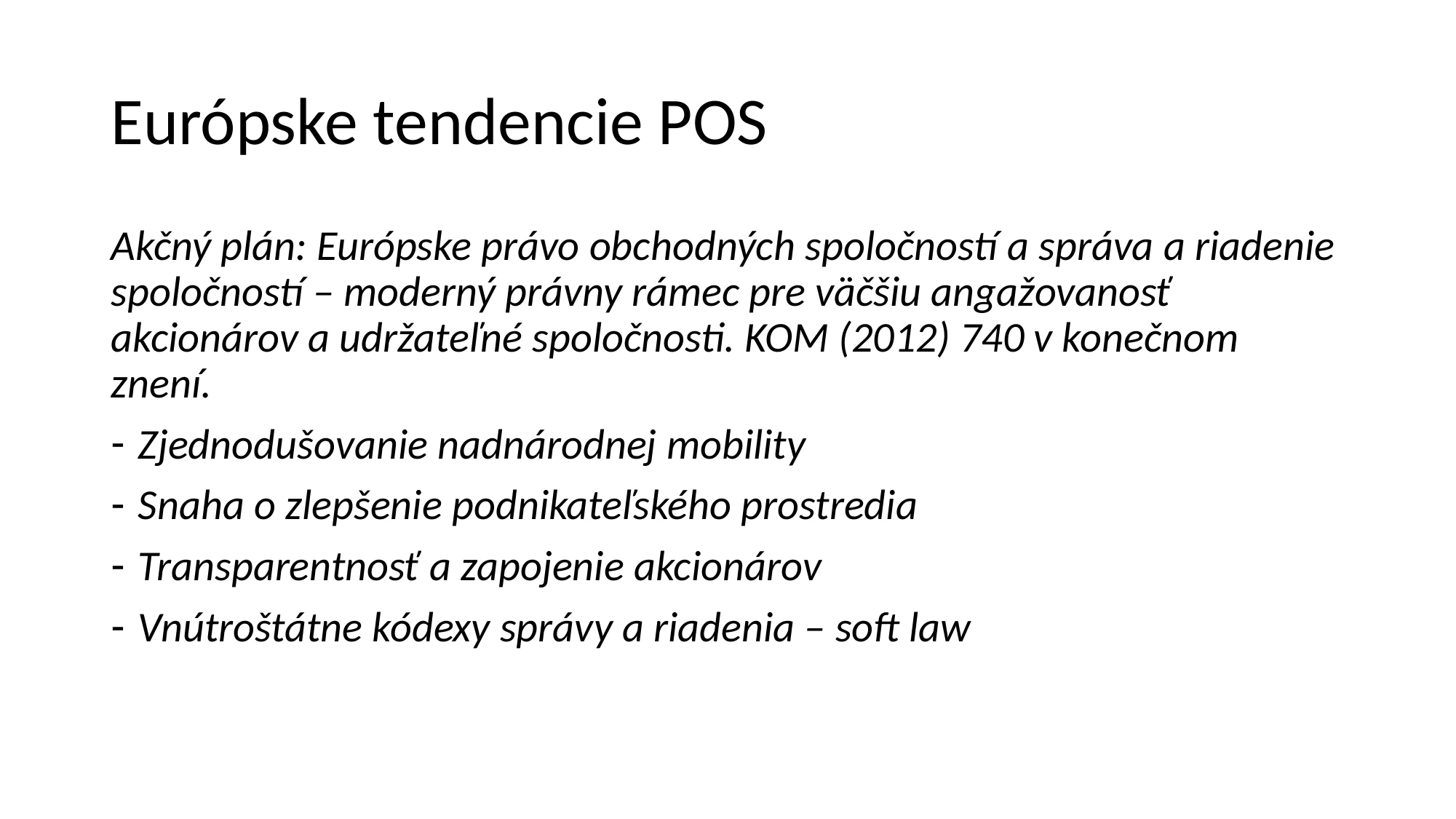

# Európske tendencie POS
Akčný plán: Európske právo obchodných spoločností a správa a riadenie spoločností – moderný právny rámec pre väčšiu angažovanosť akcionárov a udržateľné spoločnosti. KOM (2012) 740 v konečnom znení.
Zjednodušovanie nadnárodnej mobility
Snaha o zlepšenie podnikateľského prostredia
Transparentnosť a zapojenie akcionárov
Vnútroštátne kódexy správy a riadenia – soft law